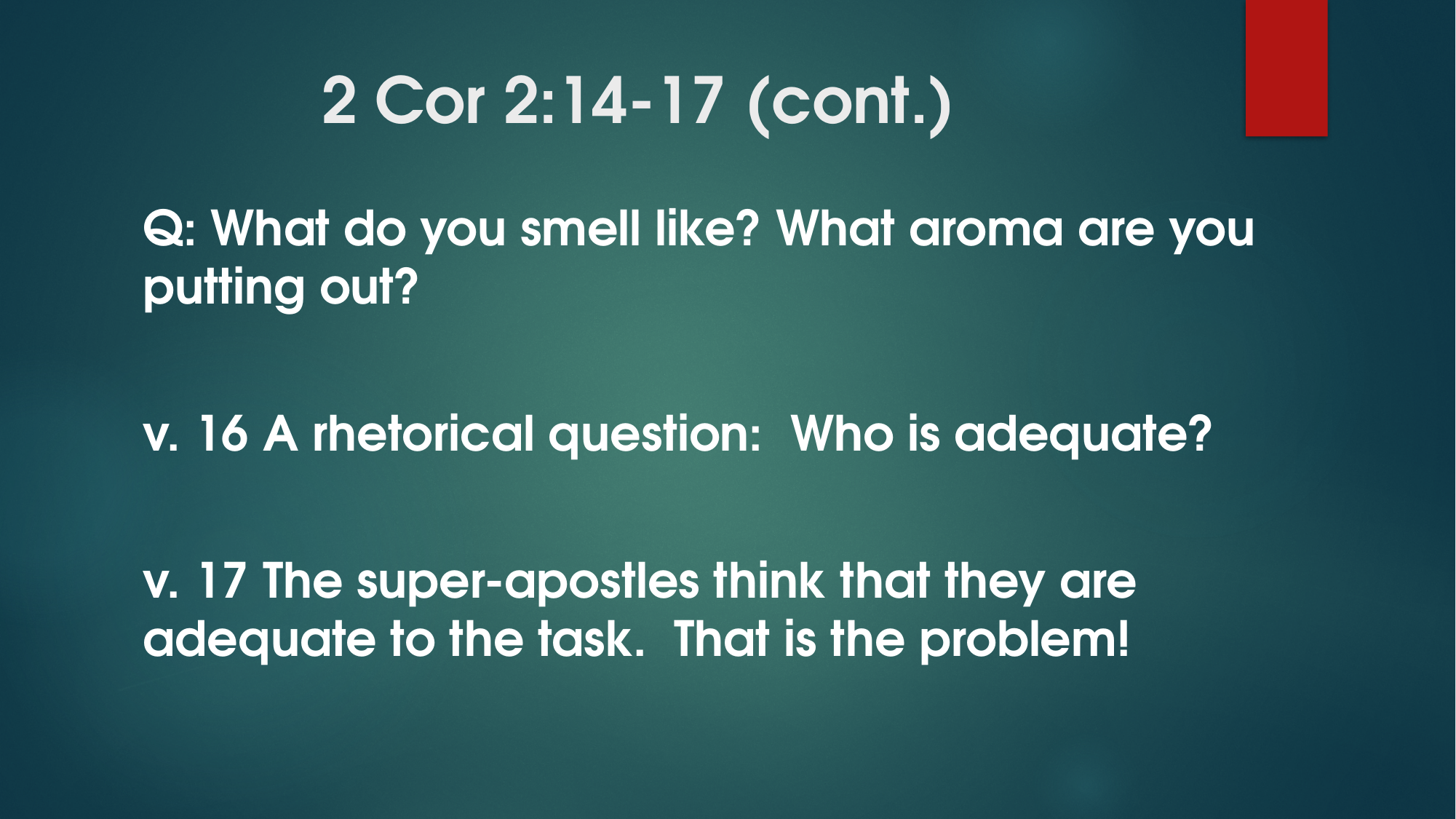

# 2 Cor 2:14-17 (cont.)
Q: What do you smell like? What aroma are you putting out?

v. 16 A rhetorical question:  Who is adequate?

v. 17 The super-apostles think that they are adequate to the task.  That is the problem!